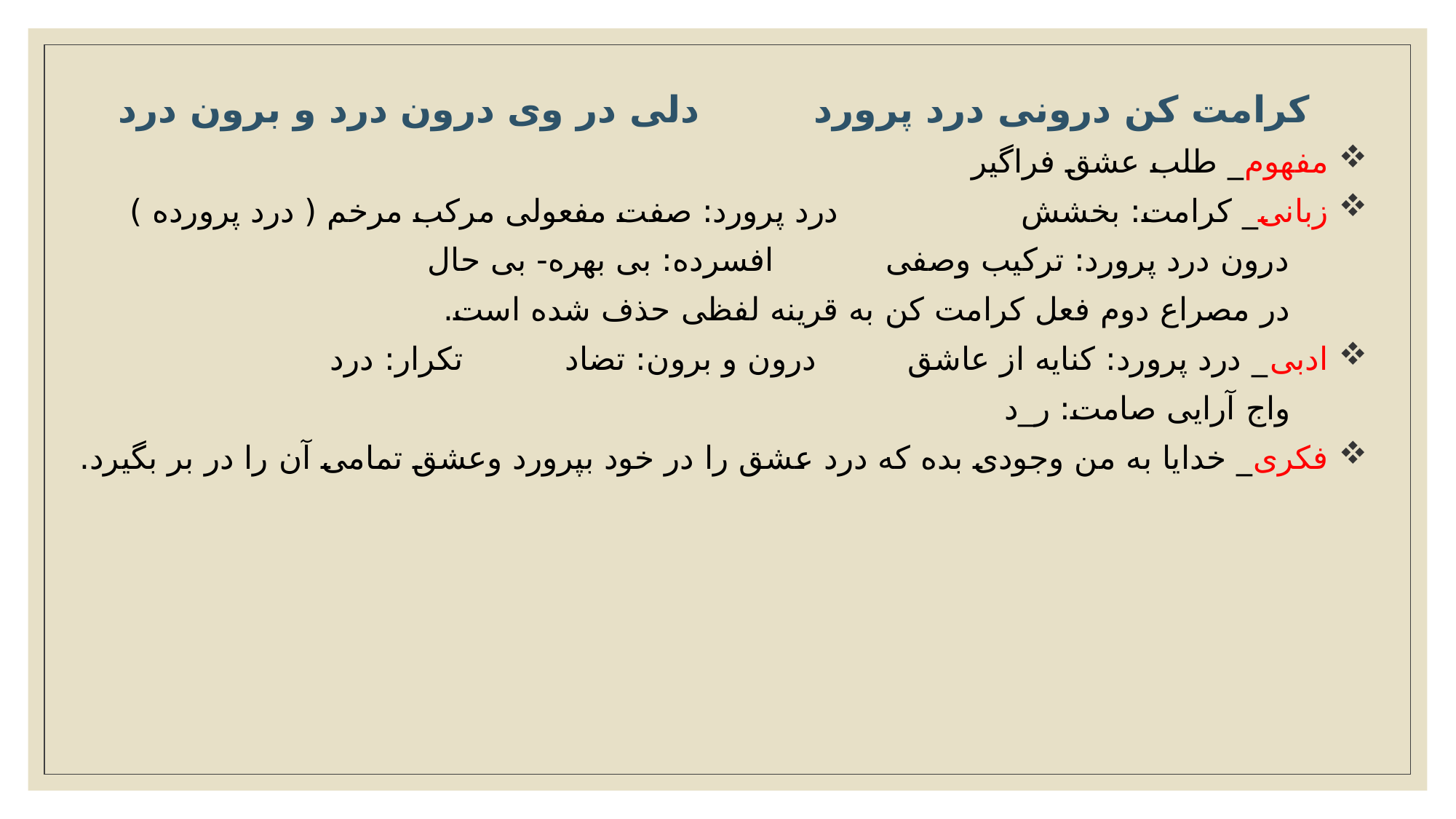

کرامت کن درونی درد پرورد         دلی در وی درون درد و برون درد
 مفهوم_ طلب عشق فراگیر
 زبانی_ کرامت: بخشش                  درد پرورد: صفت مفعولی مرکب مرخم ( درد پرورده )
       درون درد پرورد: ترکیب وصفی           افسرده: بی بهره- بی حال
       در مصراع دوم فعل کرامت کن به قرینه لفظی حذف شده است.
 ادبی_ درد پرورد: کنایه از عاشق         درون و برون: تضاد          تکرار: درد
       واج آرایی صامت: ر_د
 فکری_ خدایا به من وجودی بده که درد عشق را در خود بپرورد وعشق تمامی آن را در بر بگیرد.